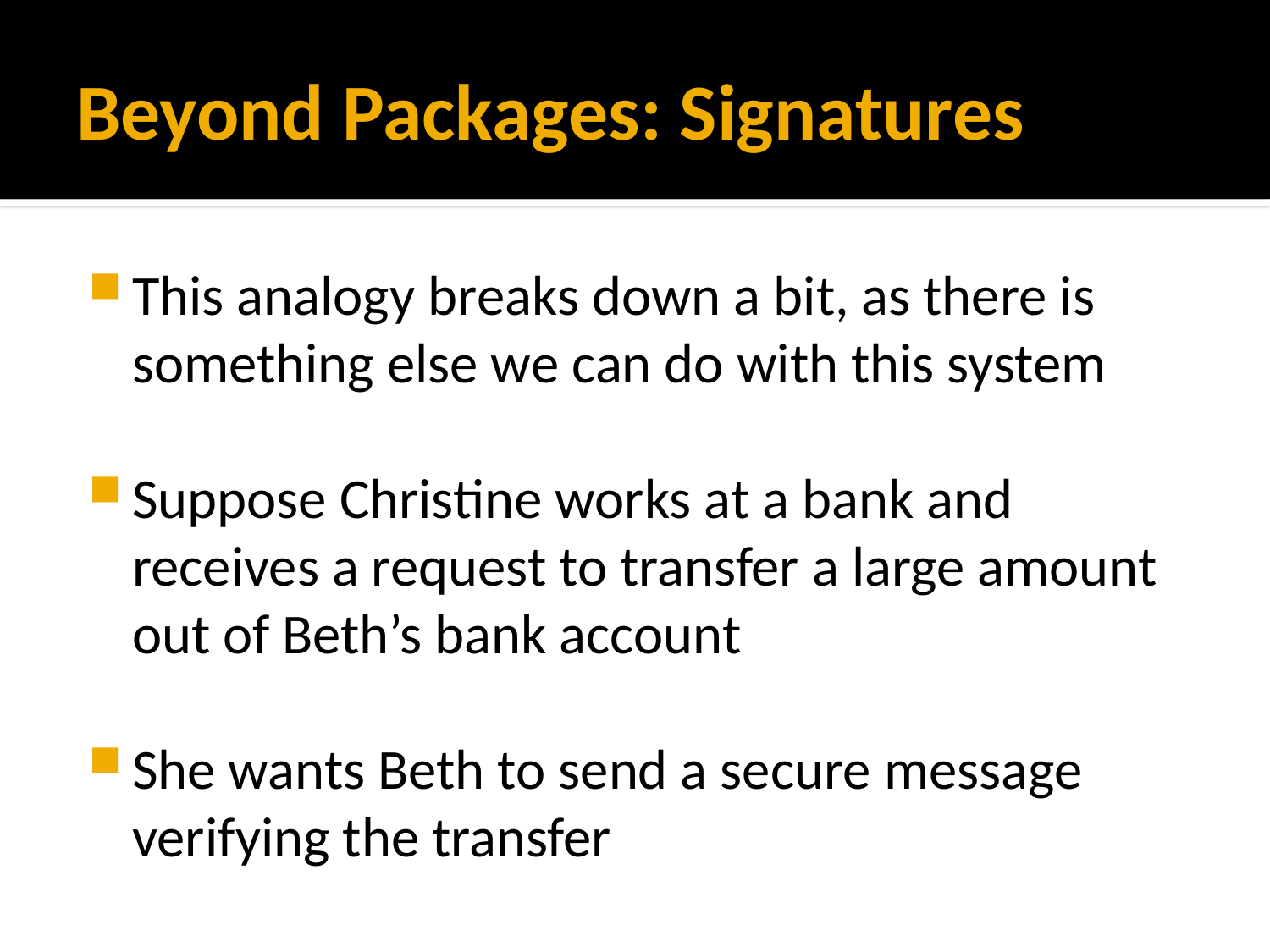

# Beyond Packages: Signatures
This analogy breaks down a bit, as there is something else we can do with this system

Suppose Christine works at a bank and receives a request to transfer a large amount out of Beth’s bank account

She wants Beth to send a secure message verifying the transfer